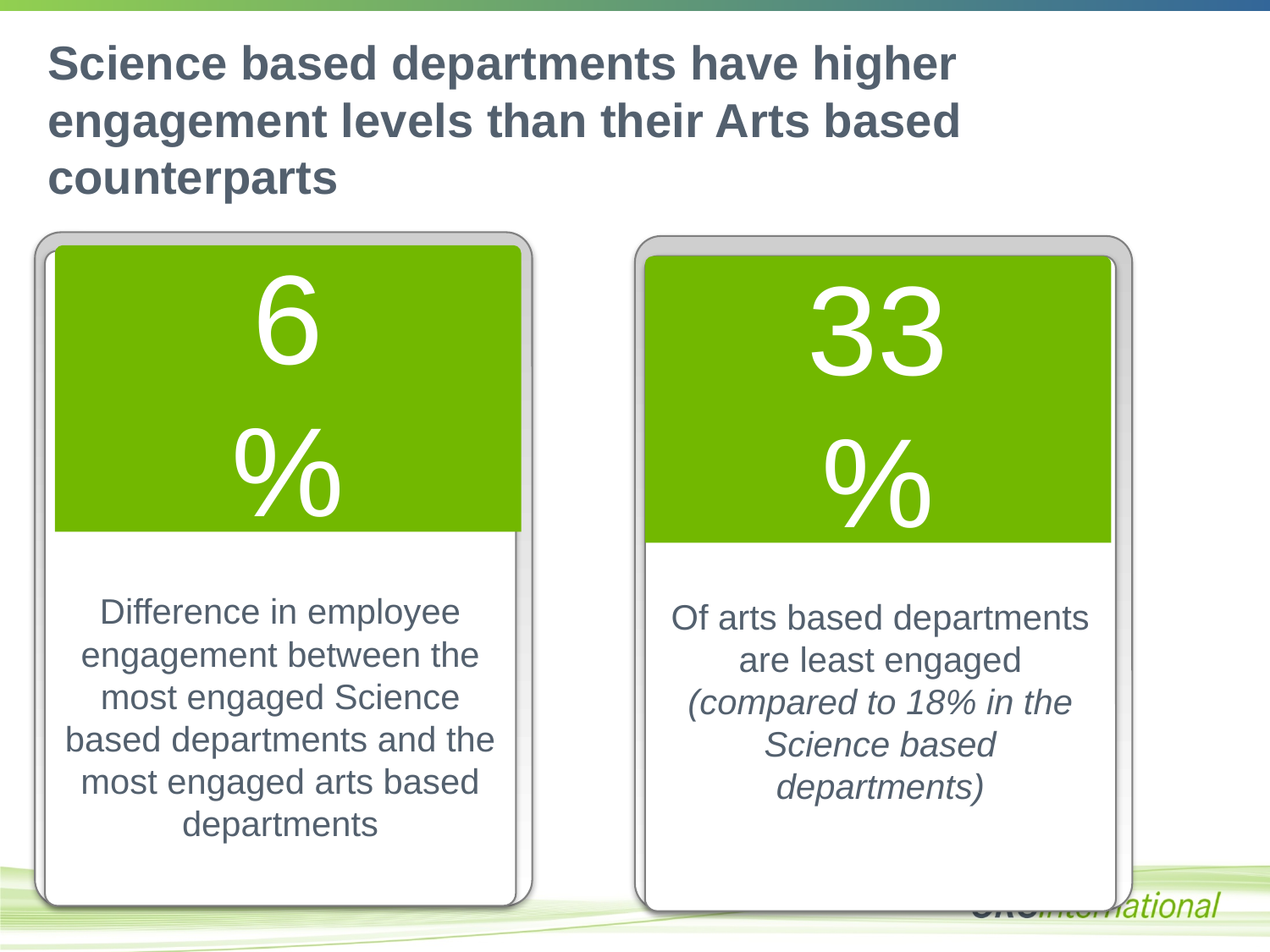

# Science based departments have higher engagement levels than their Arts based counterparts

Difference in employee engagement between the most engaged Science based departments and the most engaged arts based departments
6
%

Of arts based departments are least engaged (compared to 18% in the Science based departments)
33
%